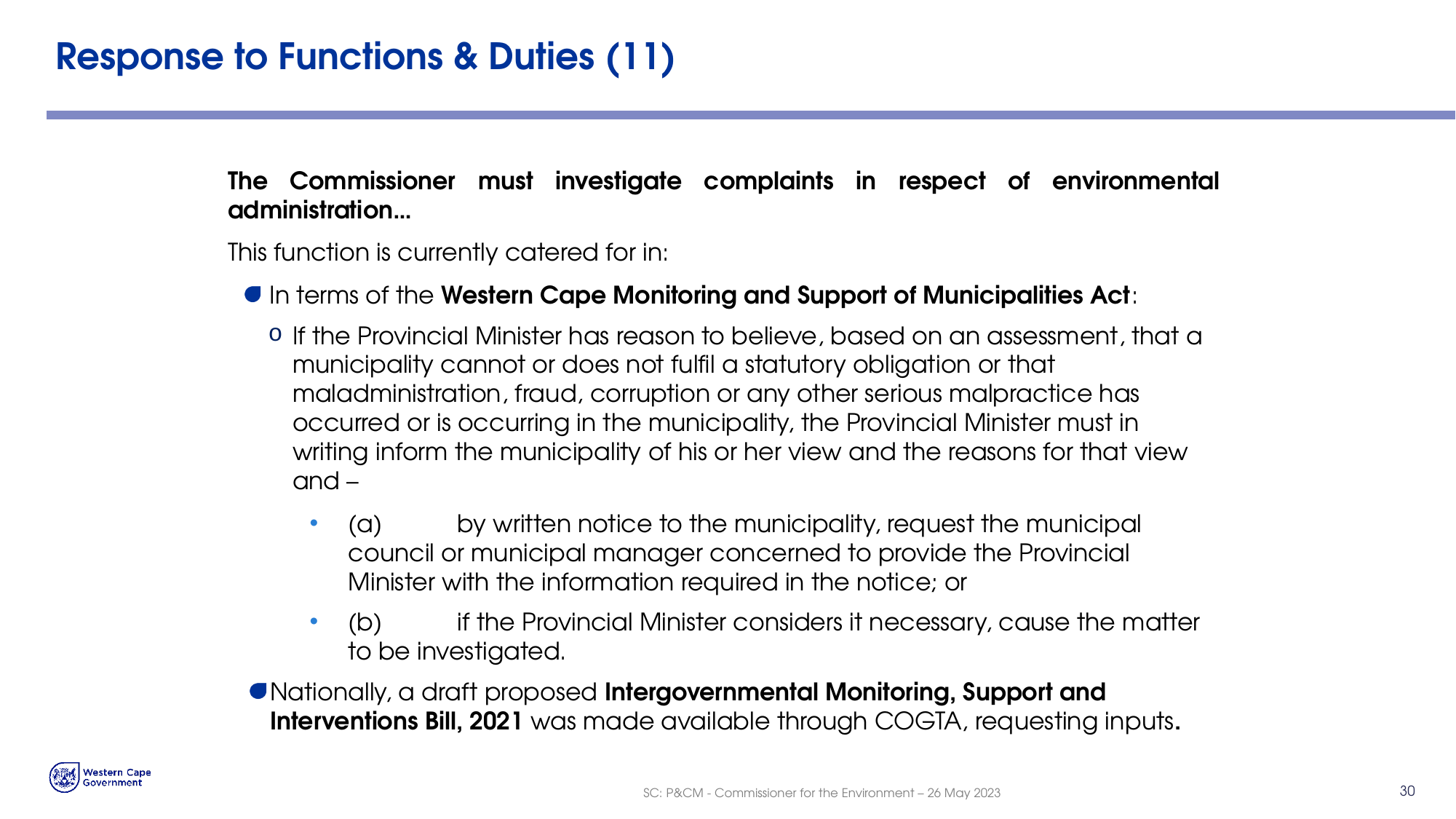

# Response to Functions & Duties (11)
The Commissioner must investigate complaints in respect of environmental administration…
This function is currently catered for in:
In terms of the Western Cape Monitoring and Support of Municipalities Act:
If the Provincial Minister has reason to believe, based on an assessment, that a municipality cannot or does not fulfil a statutory obligation or that maladministration, fraud, corruption or any other serious malpractice has occurred or is occurring in the municipality, the Provincial Minister must in writing inform the municipality of his or her view and the reasons for that view and –
(a) 	by written notice to the municipality, request the municipal council or municipal manager concerned to provide the Provincial Minister with the information required in the notice; or
(b) 	if the Provincial Minister considers it necessary, cause the matter to be investigated.
Nationally, a draft proposed Intergovernmental Monitoring, Support and Interventions Bill, 2021 was made available through COGTA, requesting inputs.

SC: P&CM - Commissioner for the Environment – 26 May 2023
30